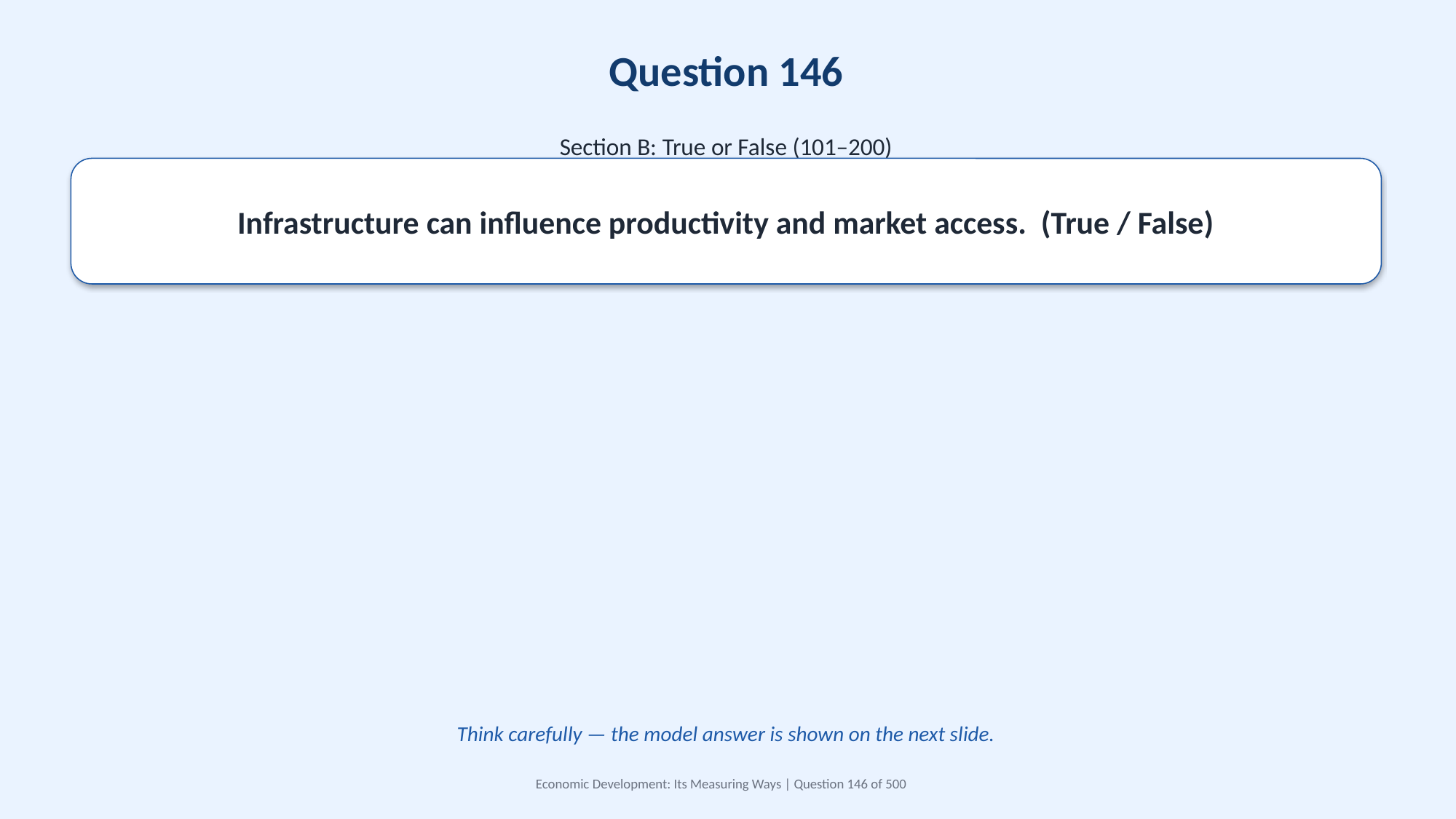

Question 146
Section B: True or False (101–200)
Infrastructure can influence productivity and market access.  (True / False)
Think carefully — the model answer is shown on the next slide.
Economic Development: Its Measuring Ways | Question 146 of 500